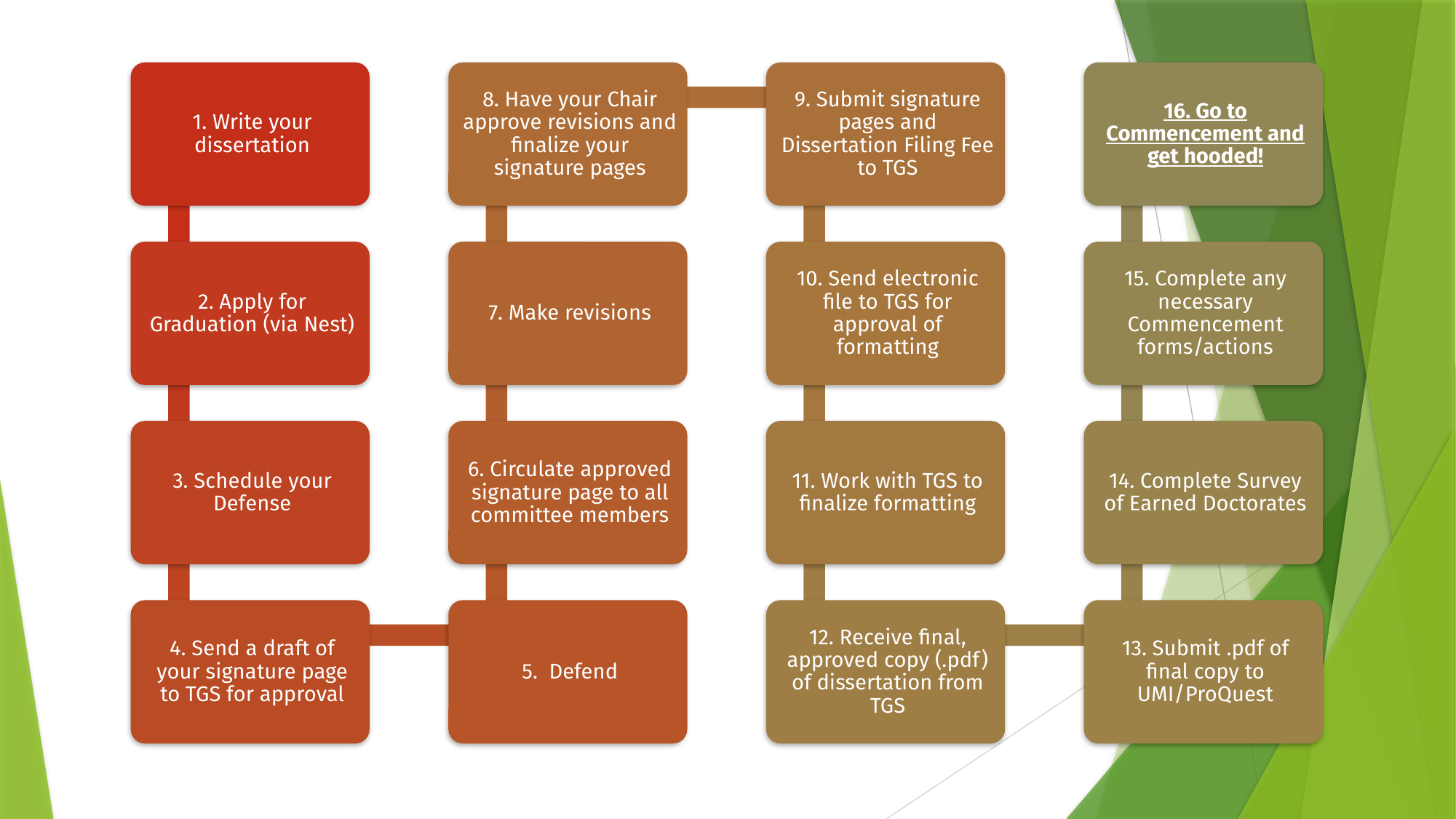

1. Write your dissertation
2. Apply for Graduation (via Nest)
3. Schedule your Defense
4. Send a draft of your signature page to TGS for approval
5.  Defend
6. Circulate approved signature page to all committee members
7. Make revisions
8. Have your Chair approve revisions and finalize your signature pages
9. Submit signature pages and Dissertation Filing Fee to TGS
10. Send electronic file to TGS for approval of formatting
11. Work with TGS to finalize formatting
12. Receive final, approved copy (.pdf) of dissertation from TGS
13. Submit .pdf of final copy to UMI/ProQuest
14. Complete Survey of Earned Doctorates
15. Complete any necessary Commencement forms/actions
16. Go to Commencement and get hooded!